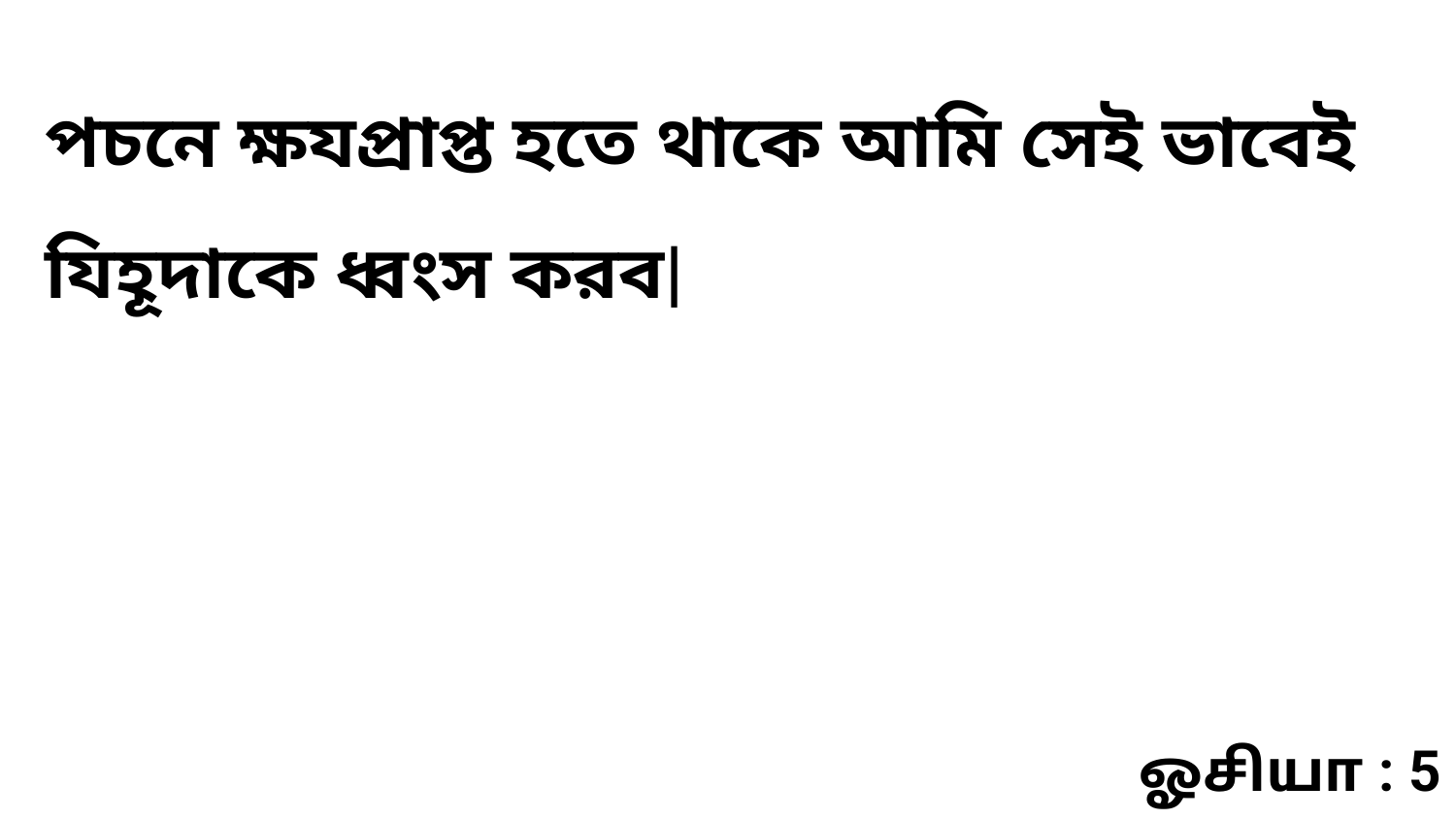

পচনে ক্ষযপ্রাপ্ত হতে থাকে আমি সেই ভাবেই যিহূদাকে ধ্বংস করব|
ஓசியா : 5